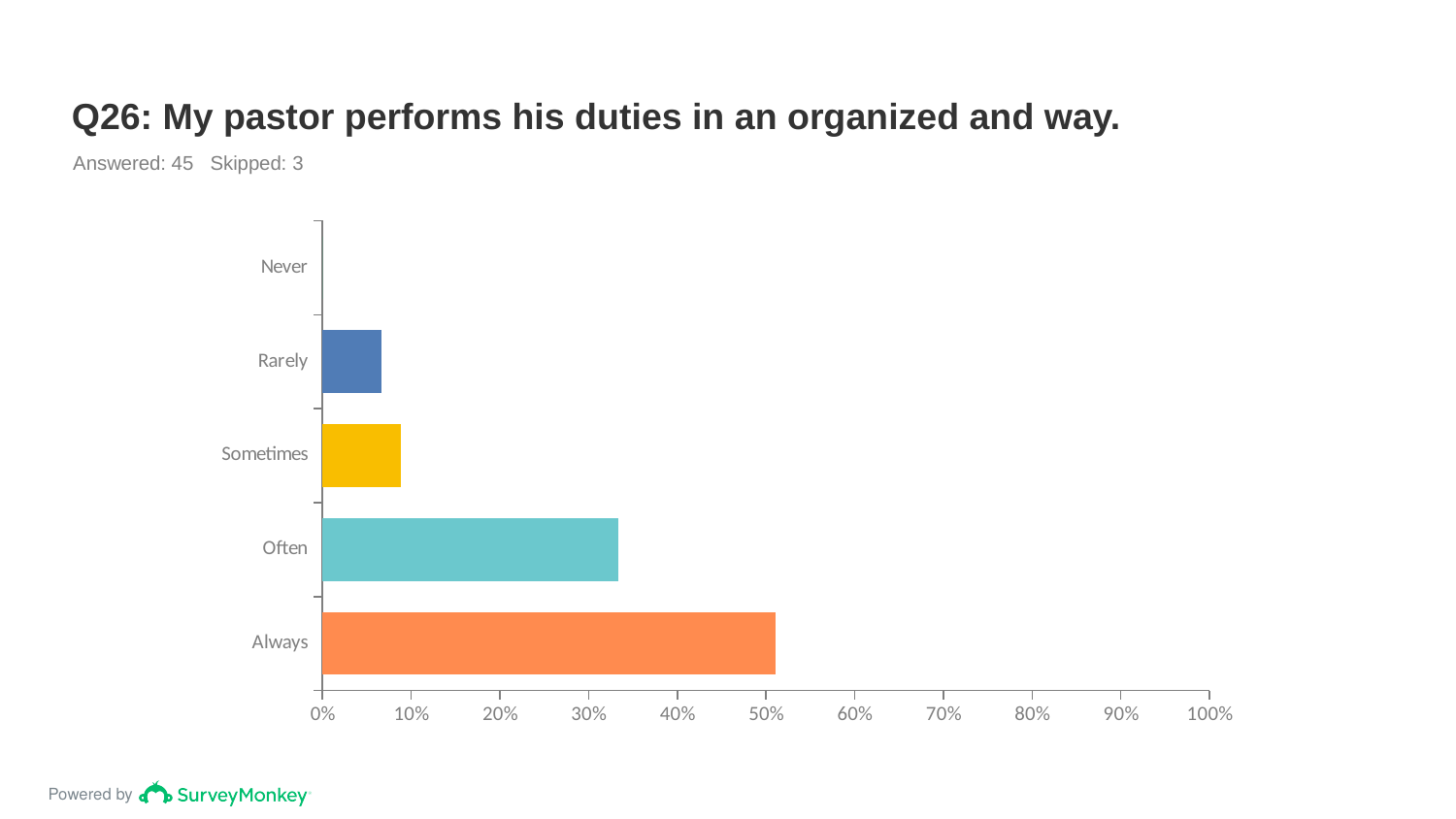

# Q26: My pastor performs his duties in an organized and way.
Answered: 45   Skipped: 3

### Chart

| Category |   |
|---|---|
| Never | 0.0 |
| Rarely | 0.0667 |
| Sometimes | 0.0889 |
| Often | 0.3333 |
| Always | 0.5111 |